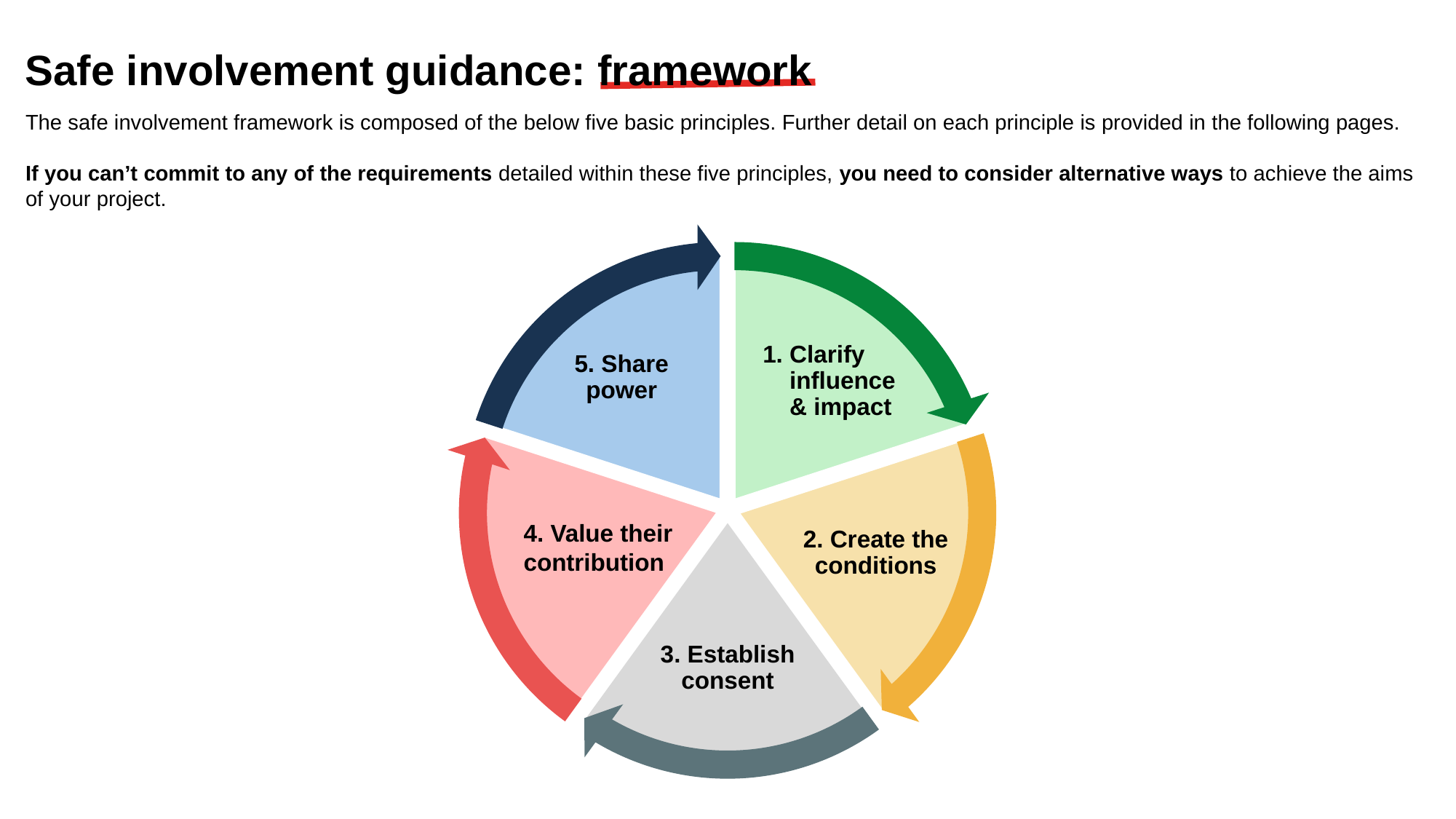

Safe involvement guidance: framework
The safe involvement framework is composed of the below five basic principles. Further detail on each principle is provided in the following pages.
If you can’t commit to any of the requirements detailed within these five principles, you need to consider alternative ways to achieve the aims
of your project.

5. Share power

1. Clarify
    influence
    & impact
4. Value their contribution
2. Create the conditions
3. Establish consent